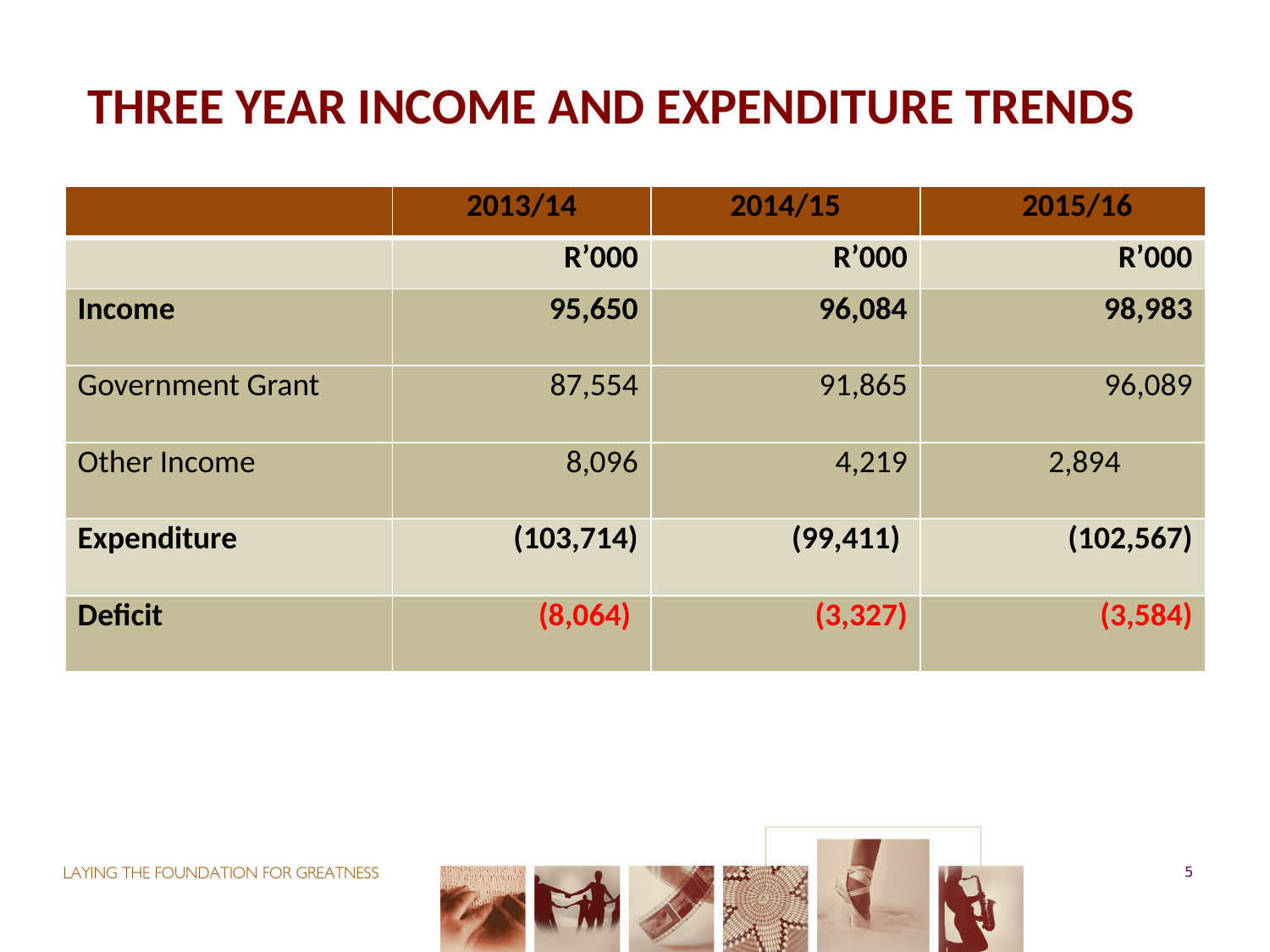

# THREE YEAR INCOME AND EXPENDITURE TRENDS
|  | 2013/14 | 2014/15 | 2015/16 |
| --- | --- | --- | --- |
|  | R’000 | R’000 | R’000 |
| Income | 95,650 | 96,084 | 98,983 |
| Government Grant | 87,554 | 91,865 | 96,089 |
| Other Income | 8,096 | 4,219 | 2,894 |
| Expenditure | (103,714) | (99,411) | (102,567) |
| Deficit | (8,064) | (3,327) | (3,584) |
5